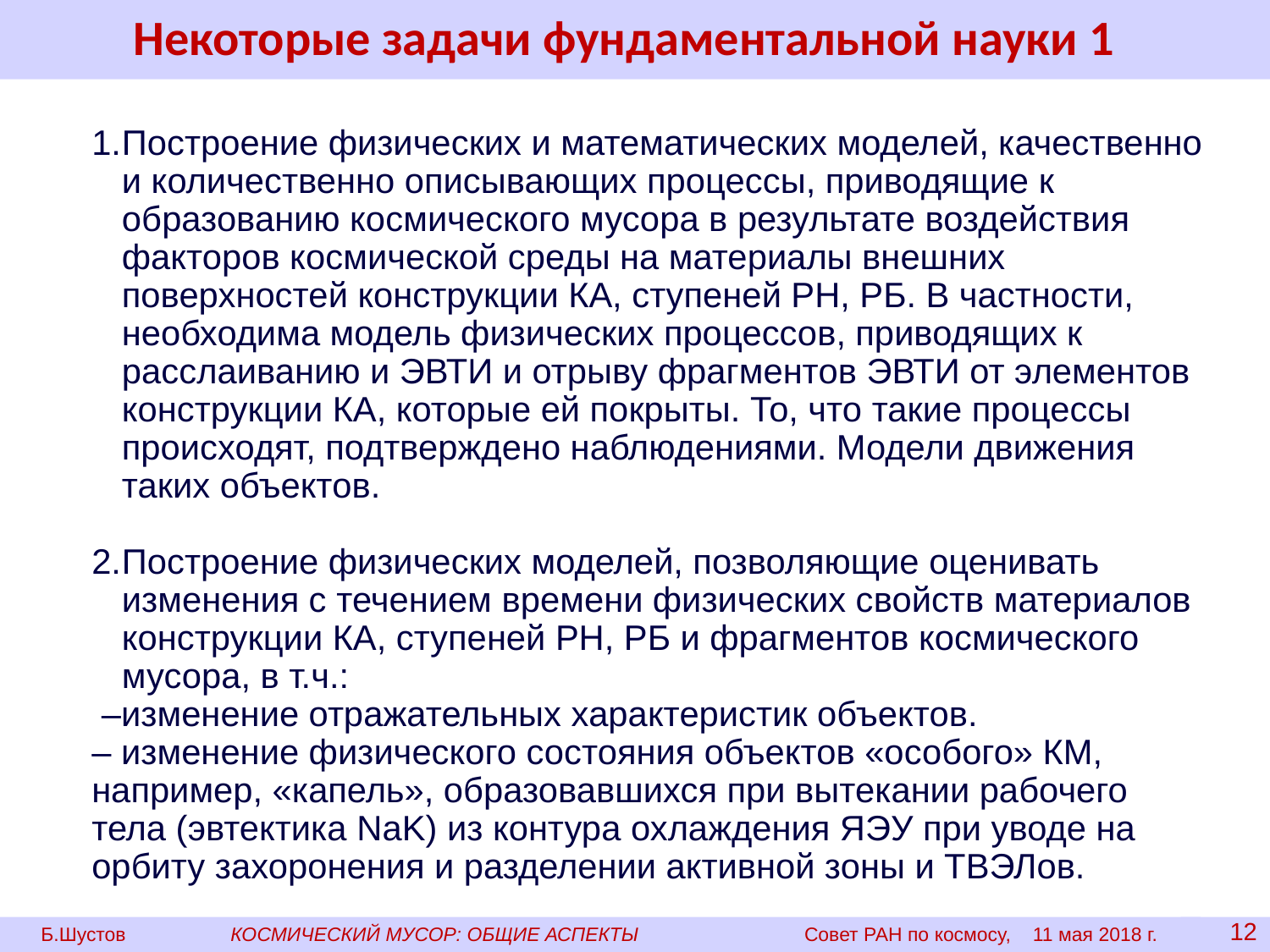

# Некоторые задачи фундаментальной науки 1
Построение физических и математических моделей, качественно и количественно описывающих процессы, приводящие к образованию космического мусора в результате воздействия факторов космической среды на материалы внешних поверхностей конструкции КА, ступеней РН, РБ. В частности, необходима модель физических процессов, приводящих к расслаиванию и ЭВТИ и отрыву фрагментов ЭВТИ от элементов конструкции КА, которые ей покрыты. То, что такие процессы происходят, подтверждено наблюдениями. Модели движения таких объектов.

Построение физических моделей, позволяющие оценивать изменения с течением времени физических свойств материалов конструкции КА, ступеней РН, РБ и фрагментов космического мусора, в т.ч.:
 –изменение отражательных характеристик объектов.
– изменение физического состояния объектов «особого» КМ, например, «капель», образовавшихся при вытекании рабочего тела (эвтектика NaK) из контура охлаждения ЯЭУ при уводе на орбиту захоронения и разделении активной зоны и ТВЭЛов.

Б.Шустов                   КОСМИЧЕСКИЙ МУСОР: ОБЩИЕ АСПЕКТЫ                              Совет РАН по космосу,    11 мая 2018 г.
12